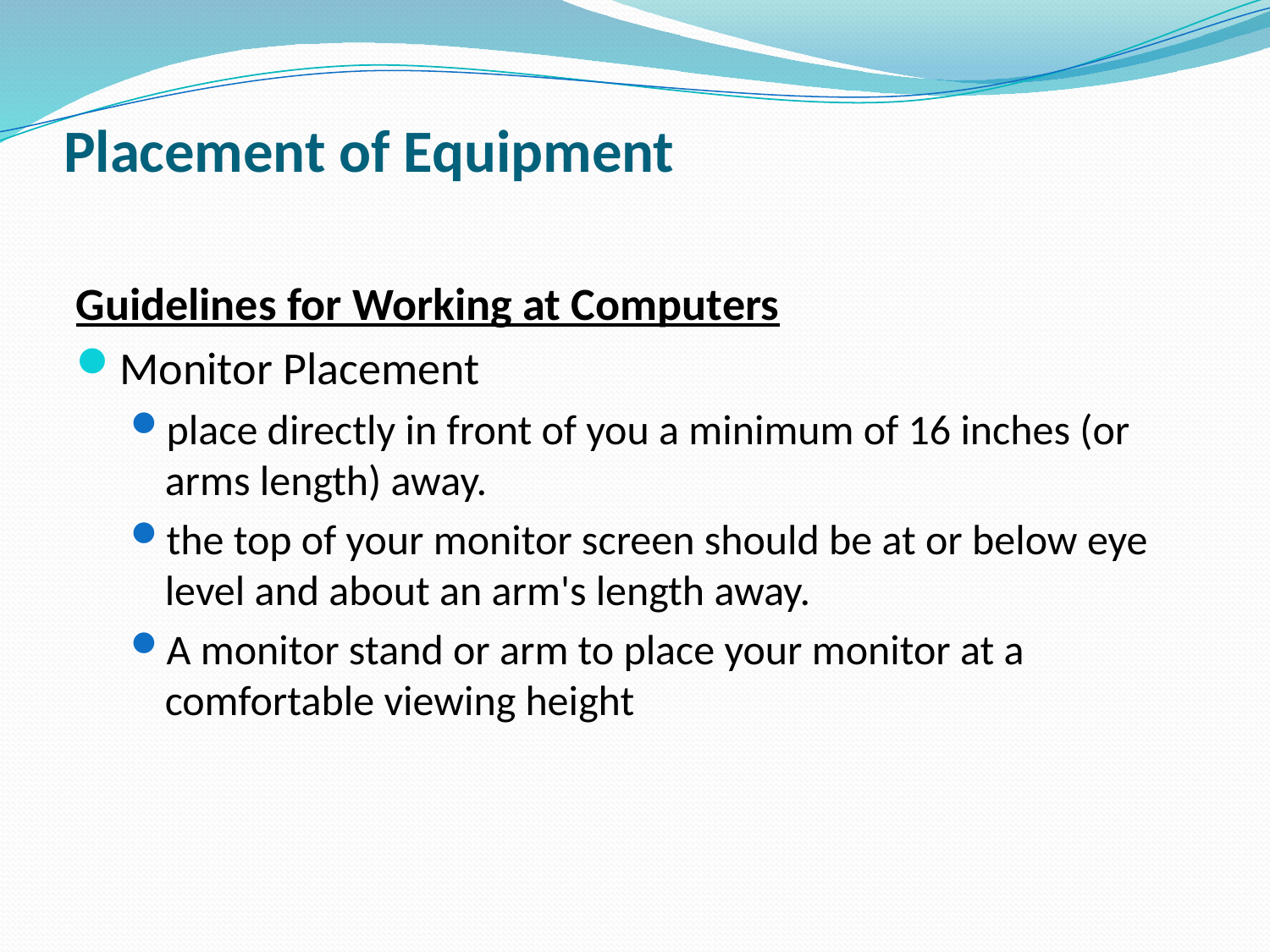

# Placement of Equipment
Guidelines for Working at Computers
Monitor Placement
place directly in front of you a minimum of 16 inches (or arms length) away.
the top of your monitor screen should be at or below eye level and about an arm's length away.
A monitor stand or arm to place your monitor at a comfortable viewing height